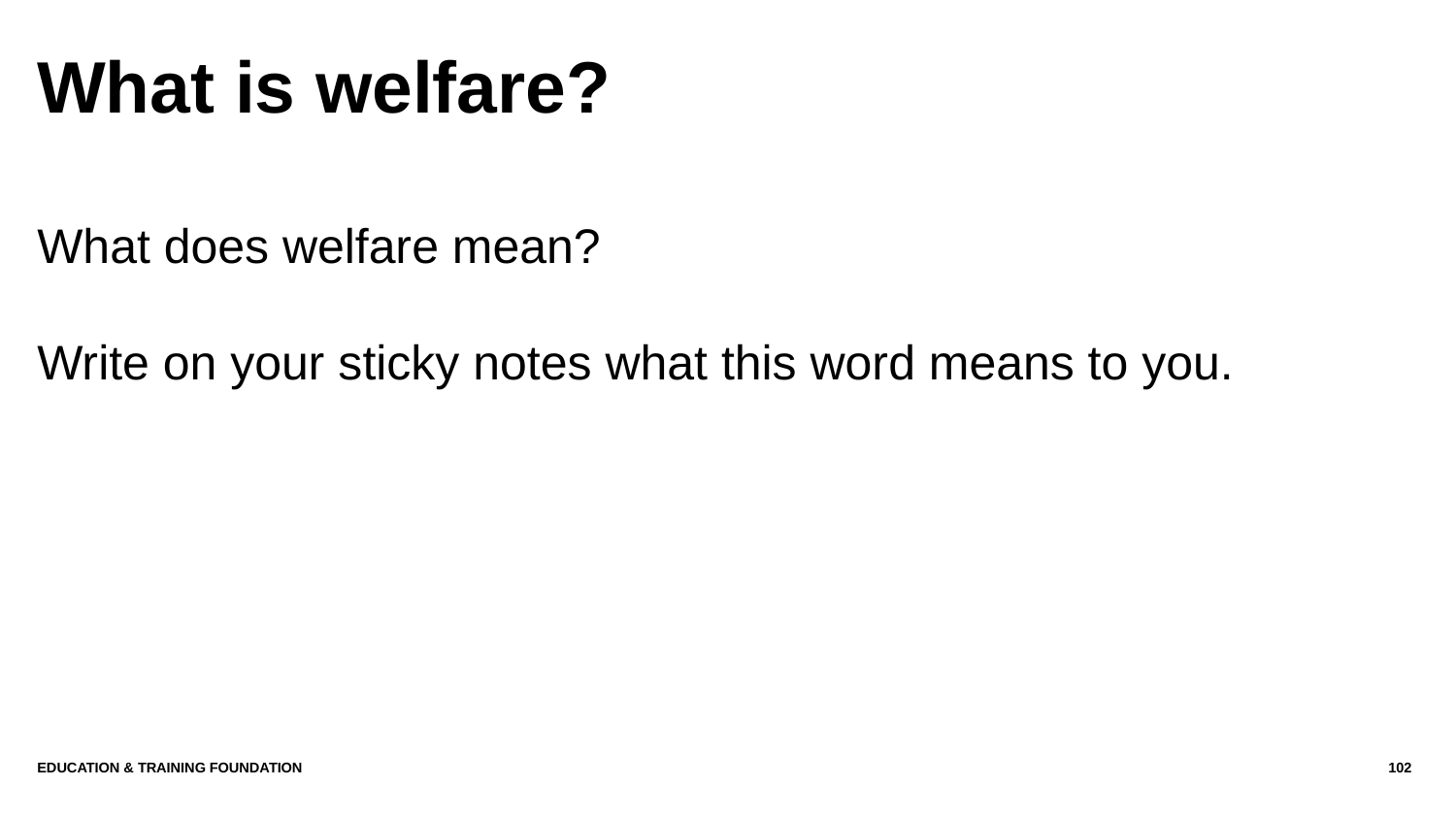

# What is welfare?

What does welfare mean?

Write on your sticky notes what this word means to you.

Education & Training Foundation
102